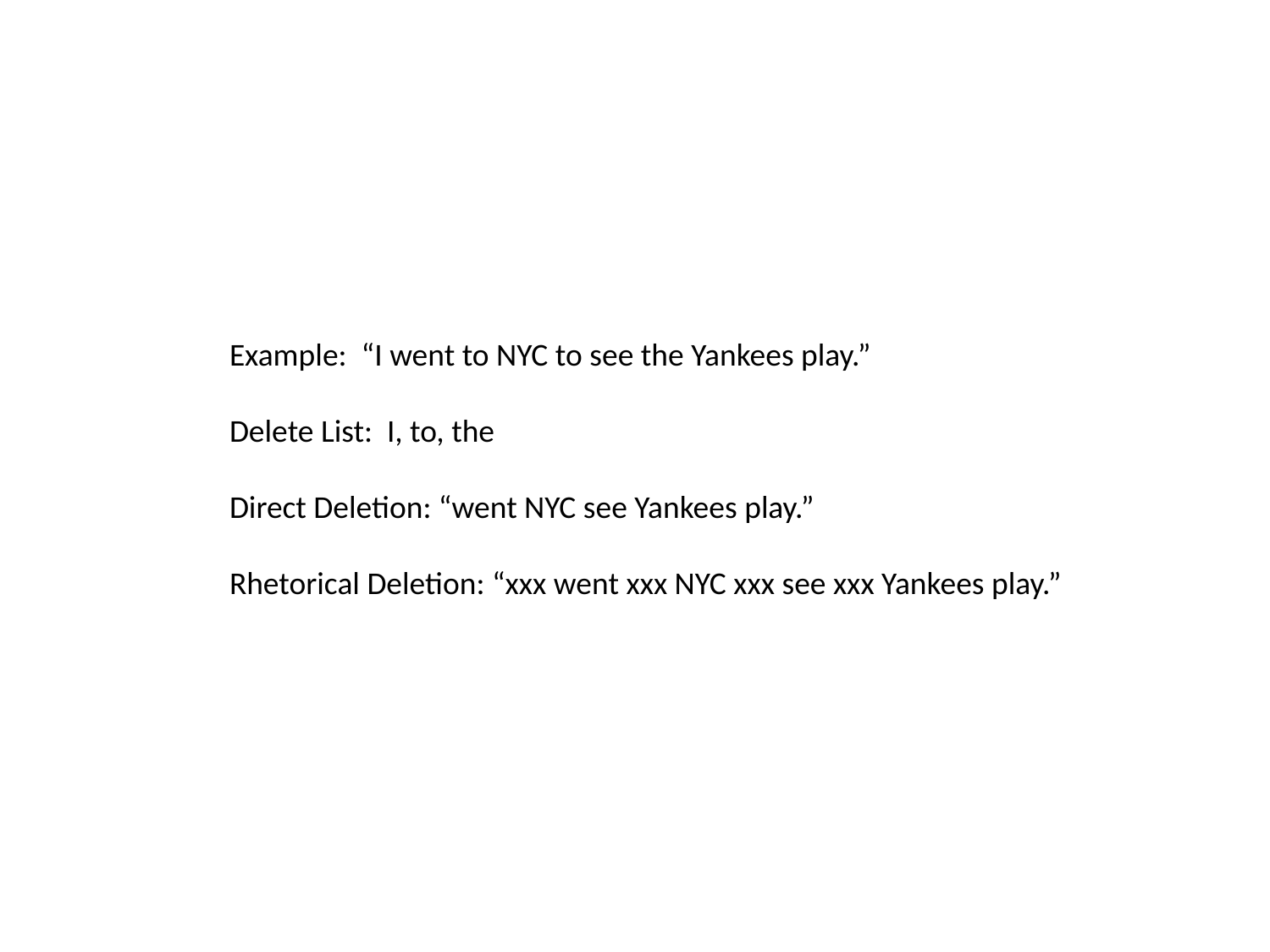

Example:  “I went to NYC to see the Yankees play.”

Delete List:  I, to, the

Direct Deletion: “went NYC see Yankees play.”

Rhetorical Deletion: “xxx went xxx NYC xxx see xxx Yankees play.”